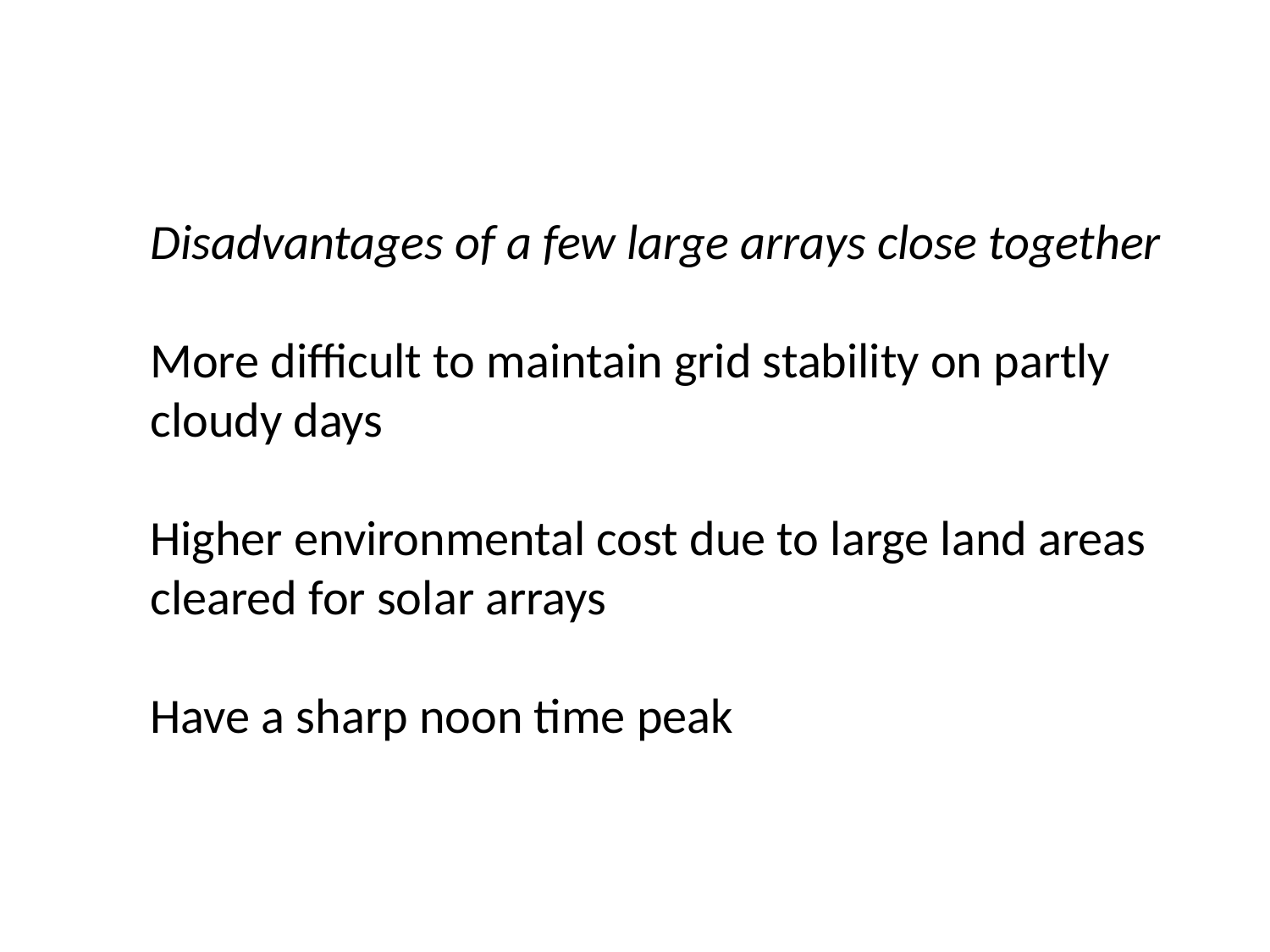

Disadvantages of a few large arrays close together

More difficult to maintain grid stability on partly cloudy days

Higher environmental cost due to large land areas cleared for solar arrays

Have a sharp noon time peak